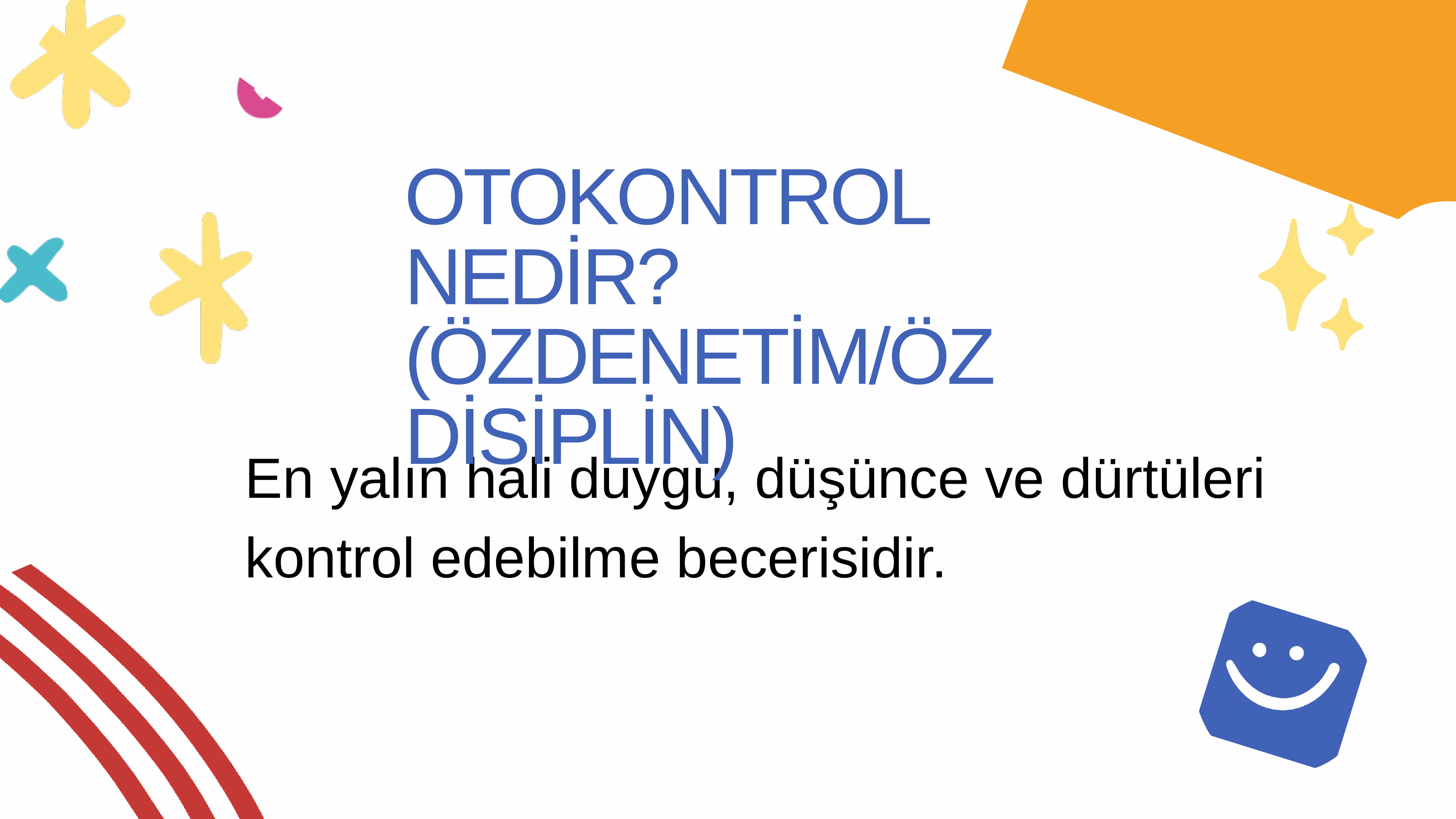

OTOKONTROL NEDİR?
(ÖZDENETİM/ÖZ DİSİPLİN)

En yalın hali duygu, düşünce ve dürtüleri kontrol edebilme becerisidir.